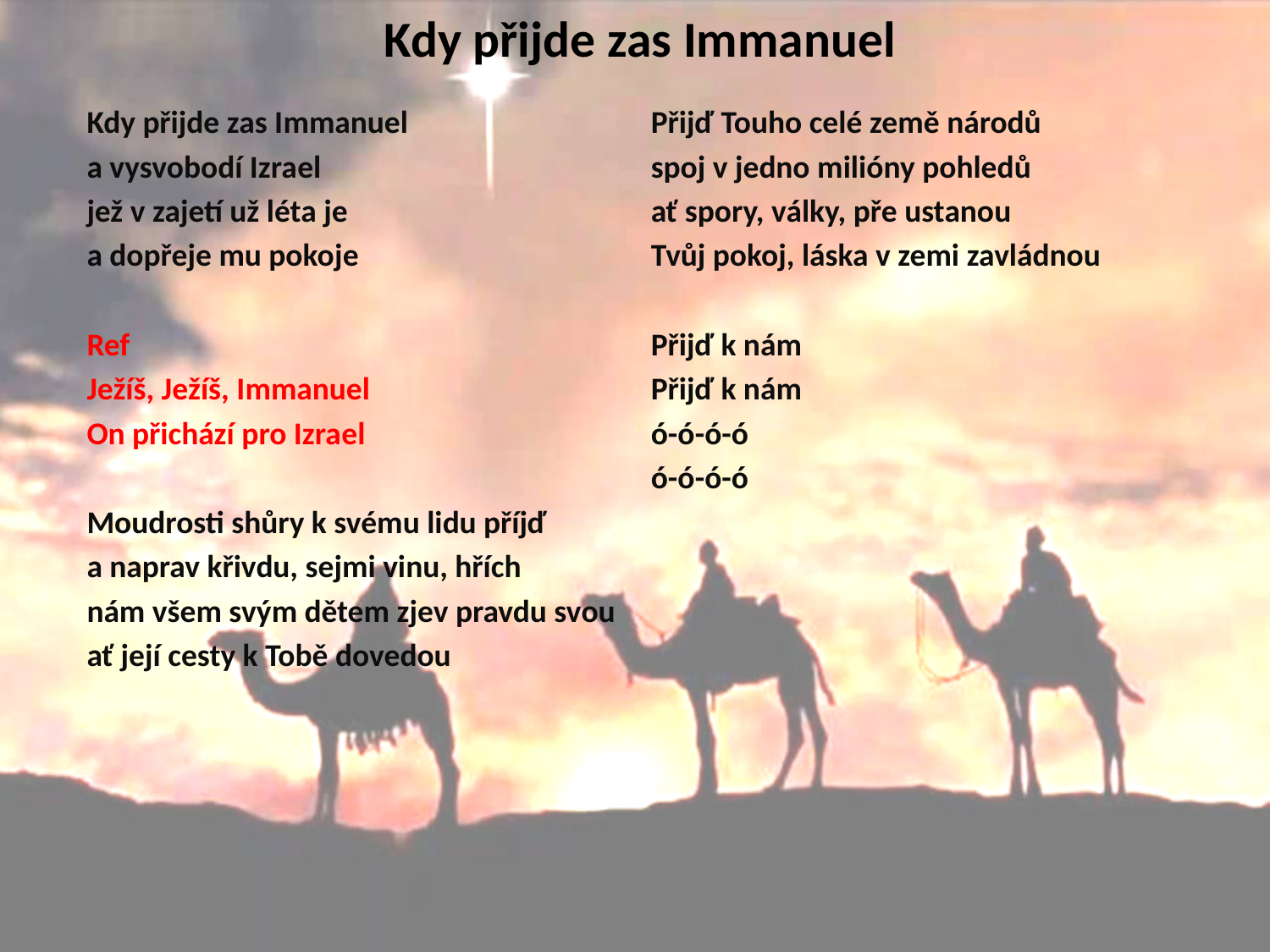

# Kdy přijde zas Immanuel
K‍‍dy přijde zas I‍‍mma‍‍nuel
a vysvobodí Izra‍‍el
jež v zajetí už léta je
a dopřeje mu poko‍‍je

Ref
J‍‍ežíš, Je‍‍žíš, I‍‍mman‍‍ue‍‍l
On přichází pro Izra‍‍el

Moudrosti shůry k svému lidu příjď
a naprav křivdu, sejmi vinu, hřích
nám všem svým dětem zjev pravdu svou
ať její cesty k Tobě dovedou
Přijď Touho celé země národů
spoj v jedno milióny pohledů
ať spory, války, pře ustanou
Tvůj pokoj, láska v zemi zavládnou

Přijď k ná‍‍m
Přijď k ná‍‍m
ó-ó-ó-ó
ó-ó-ó-ó